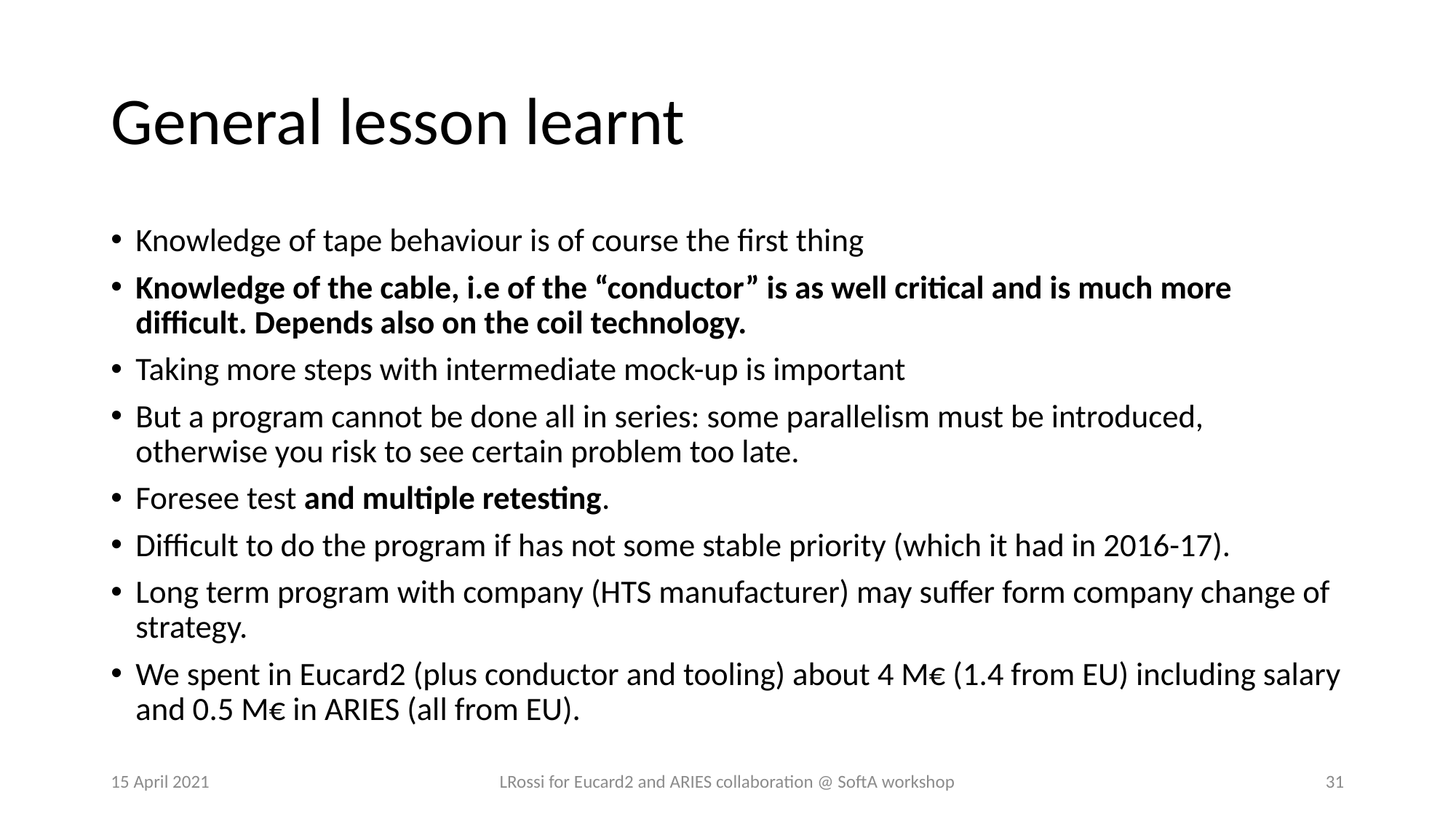

# General lesson learnt
Knowledge of tape behaviour is of course the first thing
Knowledge of the cable, i.e of the “conductor” is as well critical and is much more difficult. Depends also on the coil technology.
Taking more steps with intermediate mock-up is important
But a program cannot be done all in series: some parallelism must be introduced, otherwise you risk to see certain problem too late.
Foresee test and multiple retesting.
Difficult to do the program if has not some stable priority (which it had in 2016-17).
Long term program with company (HTS manufacturer) may suffer form company change of strategy.
We spent in Eucard2 (plus conductor and tooling) about 4 M€ (1.4 from EU) including salary and 0.5 M€ in ARIES (all from EU).

15 April 2021
LRossi for Eucard2 and ARIES collaboration @ SoftA workshop
31